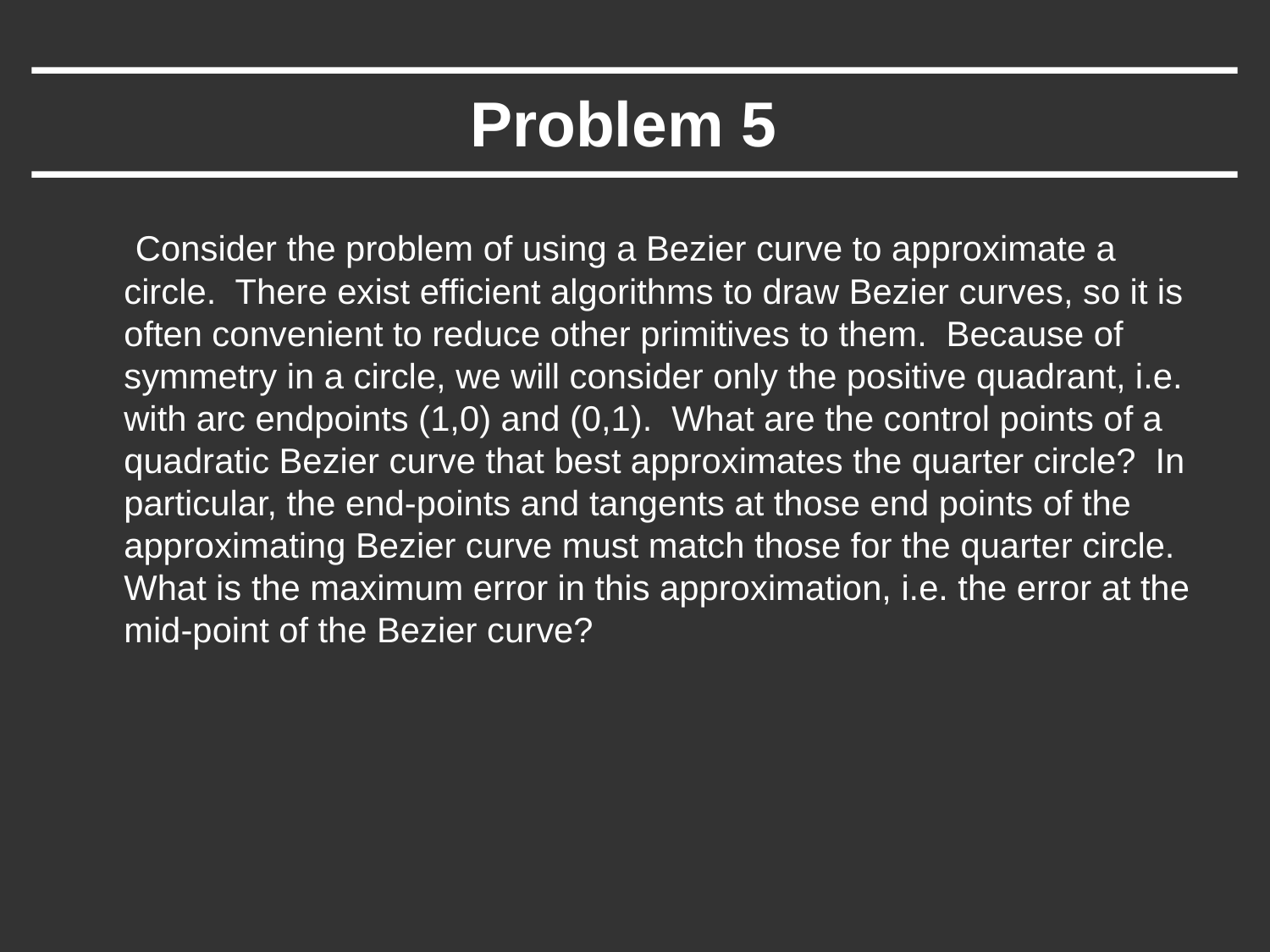

# Problem 5
     Consider the problem of using a Bezier curve to approximate a circle.  There exist efficient algorithms to draw Bezier curves, so it is often convenient to reduce other primitives to them.  Because of symmetry in a circle, we will consider only the positive quadrant, i.e. with arc endpoints (1,0) and (0,1).  What are the control points of a quadratic Bezier curve that best approximates the quarter circle?  In particular, the end-points and tangents at those end points of the approximating Bezier curve must match those for the quarter circle.  What is the maximum error in this approximation, i.e. the error at the mid-point of the Bezier curve?